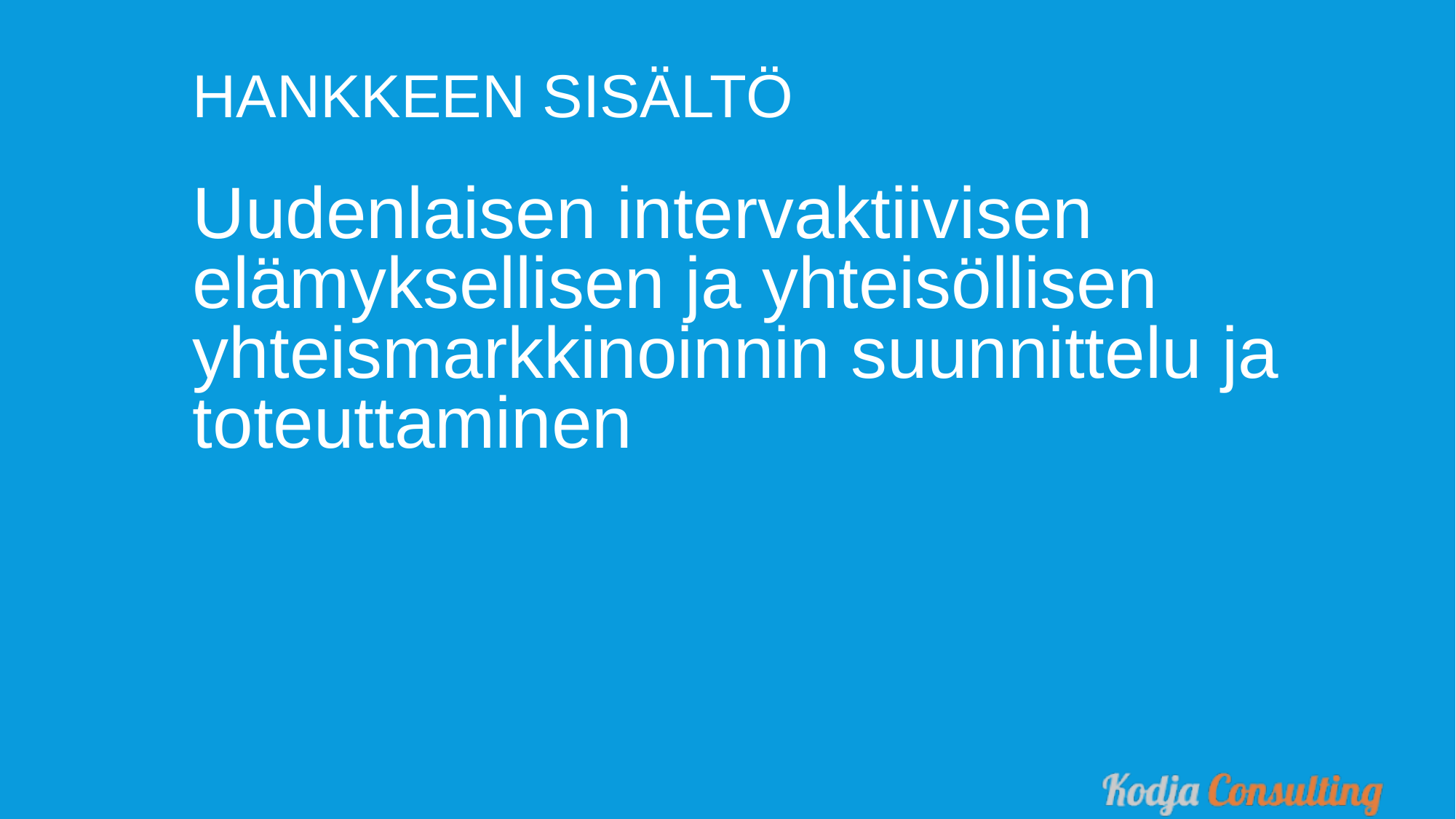

Hankkeen sisältö
Uudenlaisen intervaktiivisen elämyksellisen ja yhteisöllisen yhteismarkkinoinnin suunnittelu ja toteuttaminen